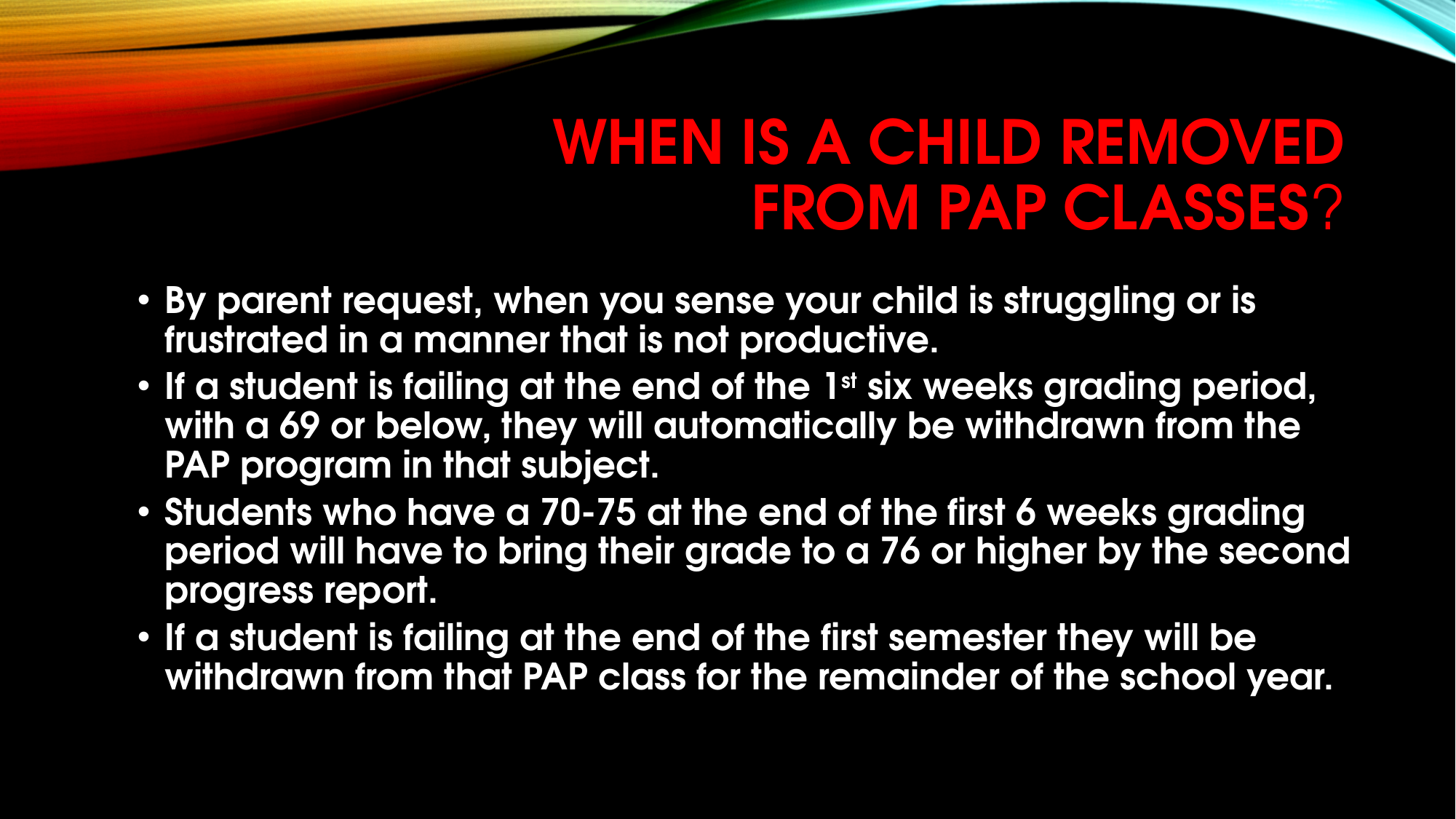

# When is a child removed from PAP classes?
By parent request, when you sense your child is struggling or is frustrated in a manner that is not productive.
If a student is failing at the end of the 1st six weeks grading period, with a 69 or below, they will automatically be withdrawn from the PAP program in that subject.
Students who have a 70-75 at the end of the first 6 weeks grading period will have to bring their grade to a 76 or higher by the second progress report.
If a student is failing at the end of the first semester they will be withdrawn from that PAP class for the remainder of the school year.